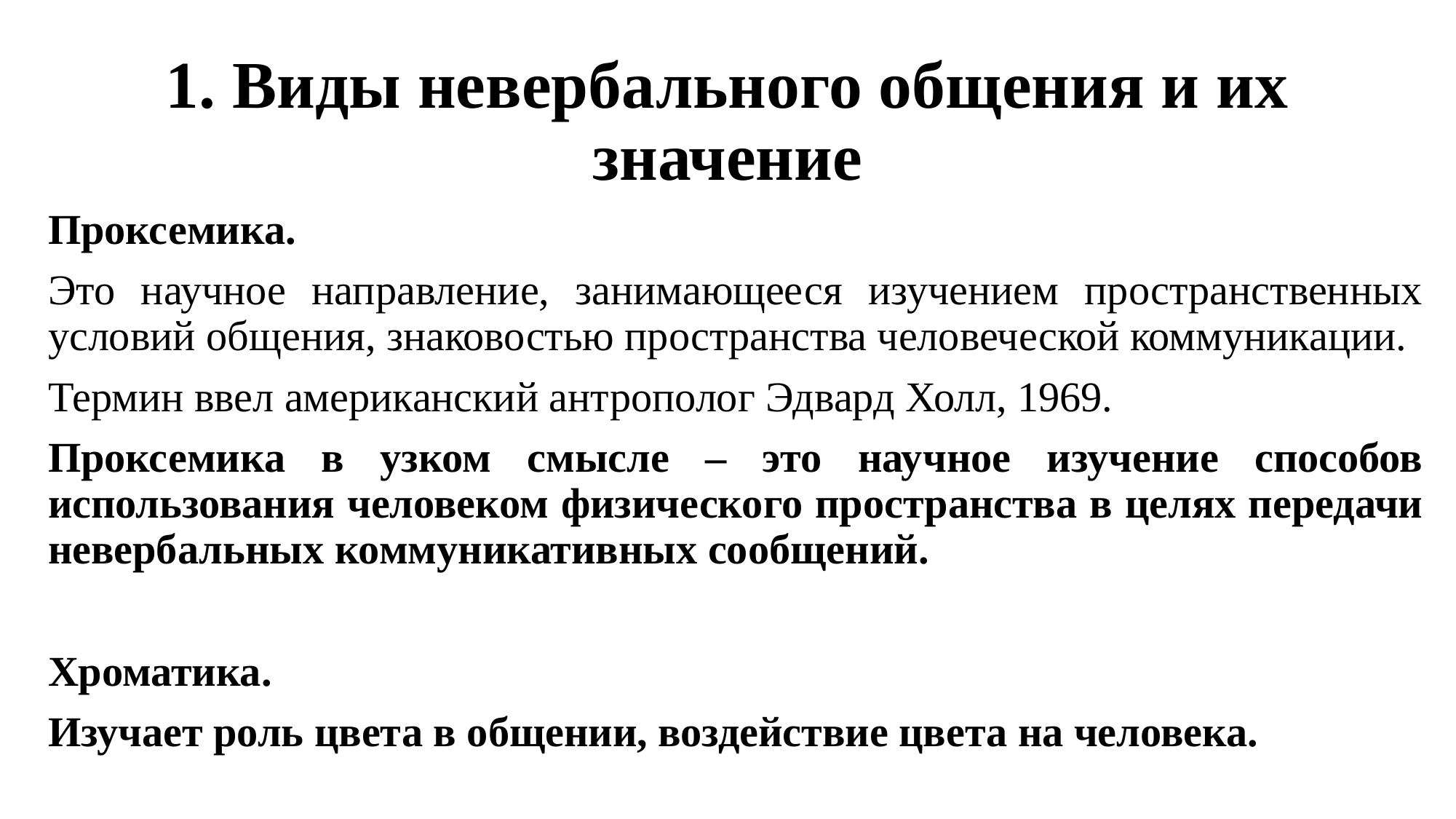

# 1. Виды невербального общения и их значение
Проксемика.
Это научное направление, занимающееся изучением пространственных условий общения, знаковостью пространства человеческой коммуникации.
Термин ввел американский антрополог Эдвард Холл, 1969.
Проксемика в узком смысле – это научное изучение способов использования человеком физического пространства в целях передачи невербальных коммуникативных сообщений.

Хроматика.
Изучает роль цвета в общении, воздействие цвета на человека.